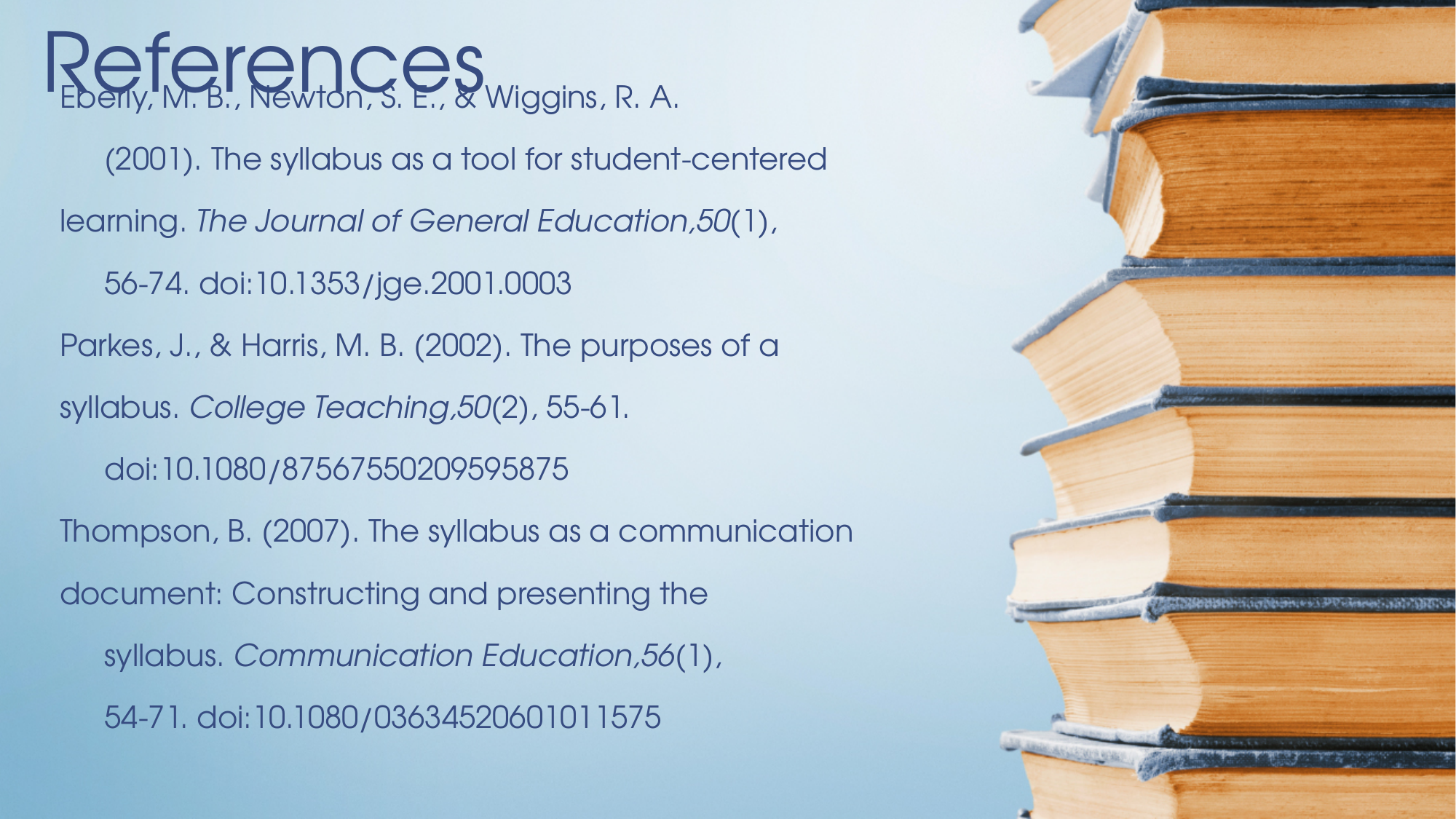

# References
Eberly, M. B., Newton, S. E., & Wiggins, R. A.
	(2001). The syllabus as a tool for student-centered 	learning. The Journal of General Education,50(1),
	56-74. doi:10.1353/jge.2001.0003
Parkes, J., & Harris, M. B. (2002). The purposes of a 	syllabus. College Teaching,50(2), 55-61.
	doi:10.1080/87567550209595875
Thompson, B. (2007). The syllabus as a communication 	document: Constructing and presenting the
	syllabus. Communication Education,56(1),
	54-71. doi:10.1080/03634520601011575